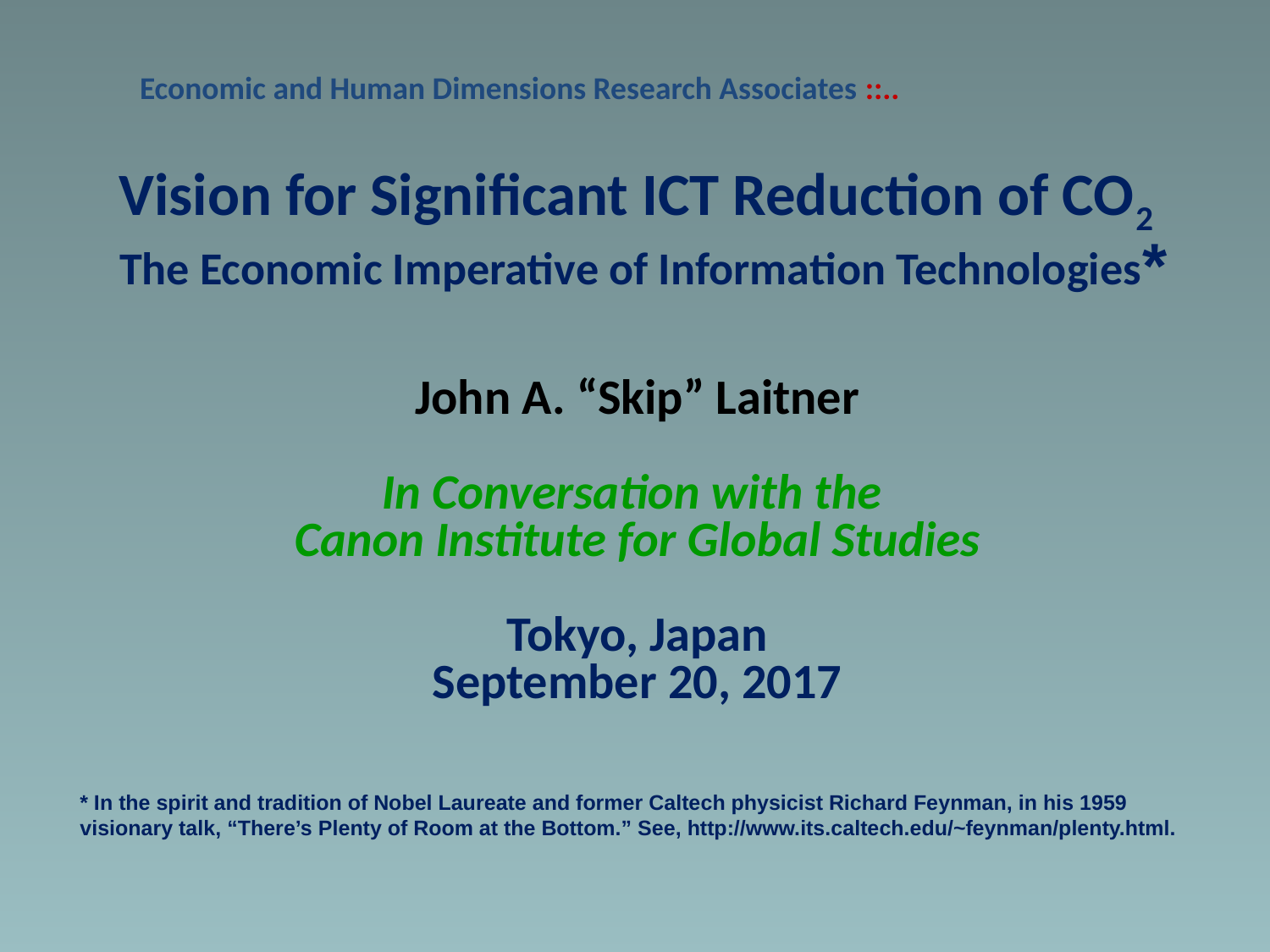

Vision for Significant ICT Reduction of CO2
*
The Economic Imperative of Information Technologies
# John A. “Skip” Laitner In Conversation with the Canon Institute for Global Studies Tokyo, Japan September 20, 2017
* In the spirit and tradition of Nobel Laureate and former Caltech physicist Richard Feynman, in his 1959 visionary talk, “There’s Plenty of Room at the Bottom.” See, http://www.its.caltech.edu/~feynman/plenty.html.